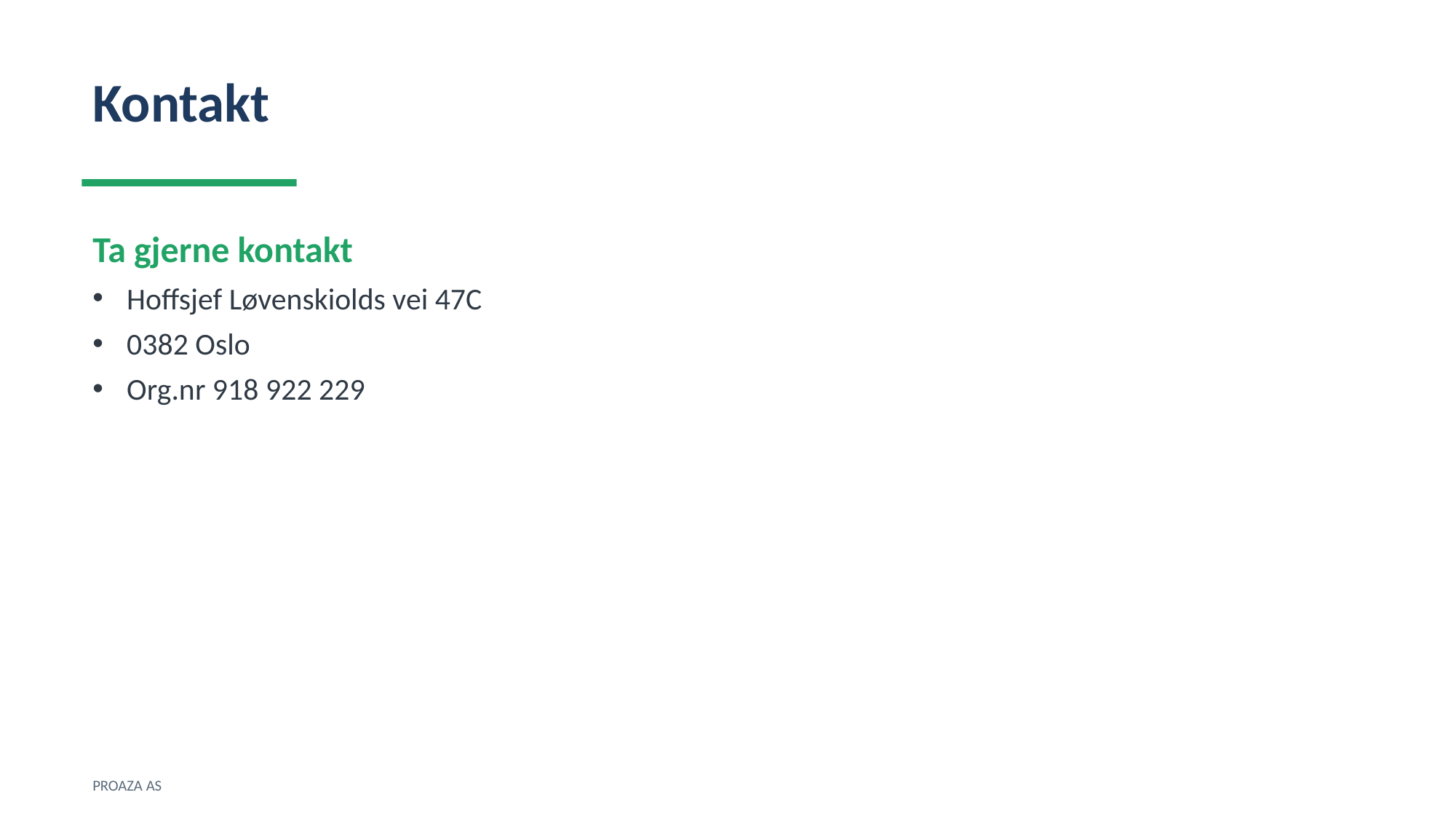

Kontakt

Ta gjerne kontakt
Hoffsjef Løvenskiolds vei 47C
0382 Oslo
Org.nr 918 922 229
PROAZA AS